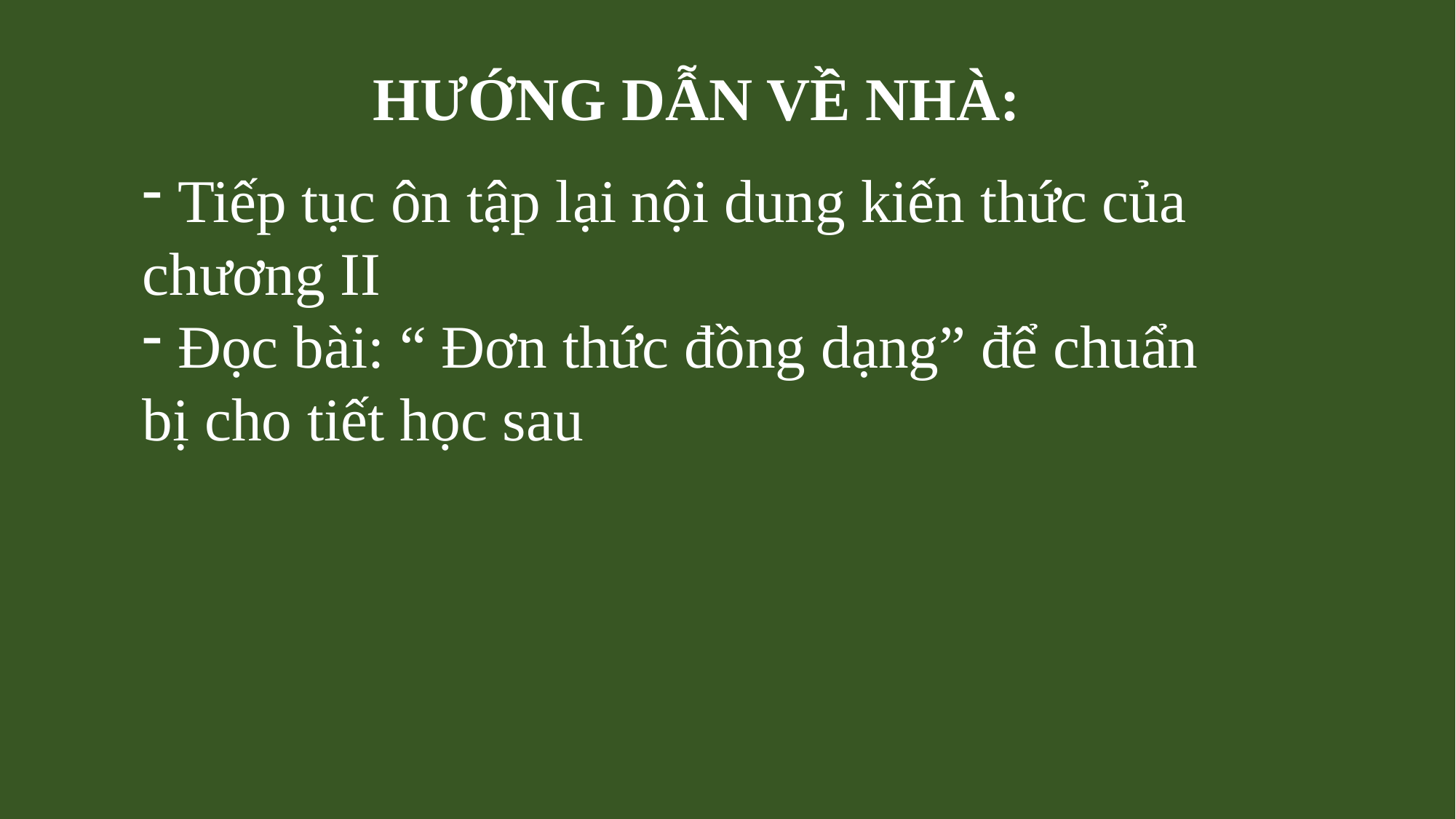

# HƯỚNG DẪN VỀ NHÀ:
 Tiếp tục ôn tập lại nội dung kiến thức của chương II
 Đọc bài: “ Đơn thức đồng dạng” để chuẩn bị cho tiết học sau